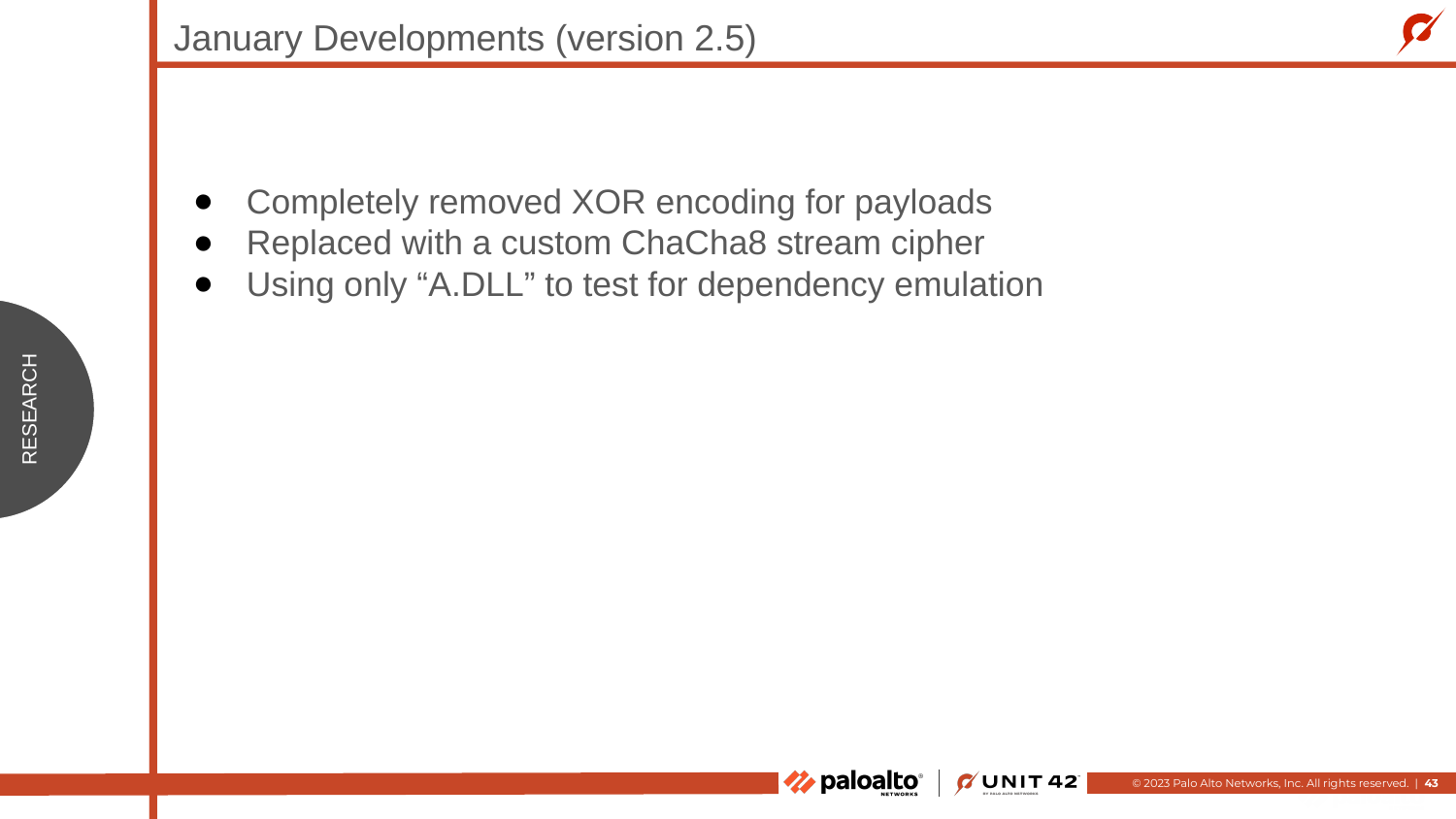

January Developments (version 2.5)
Completely removed XOR encoding for payloads
Replaced with a custom ChaCha8 stream cipher
Using only “A.DLL” to test for dependency emulation